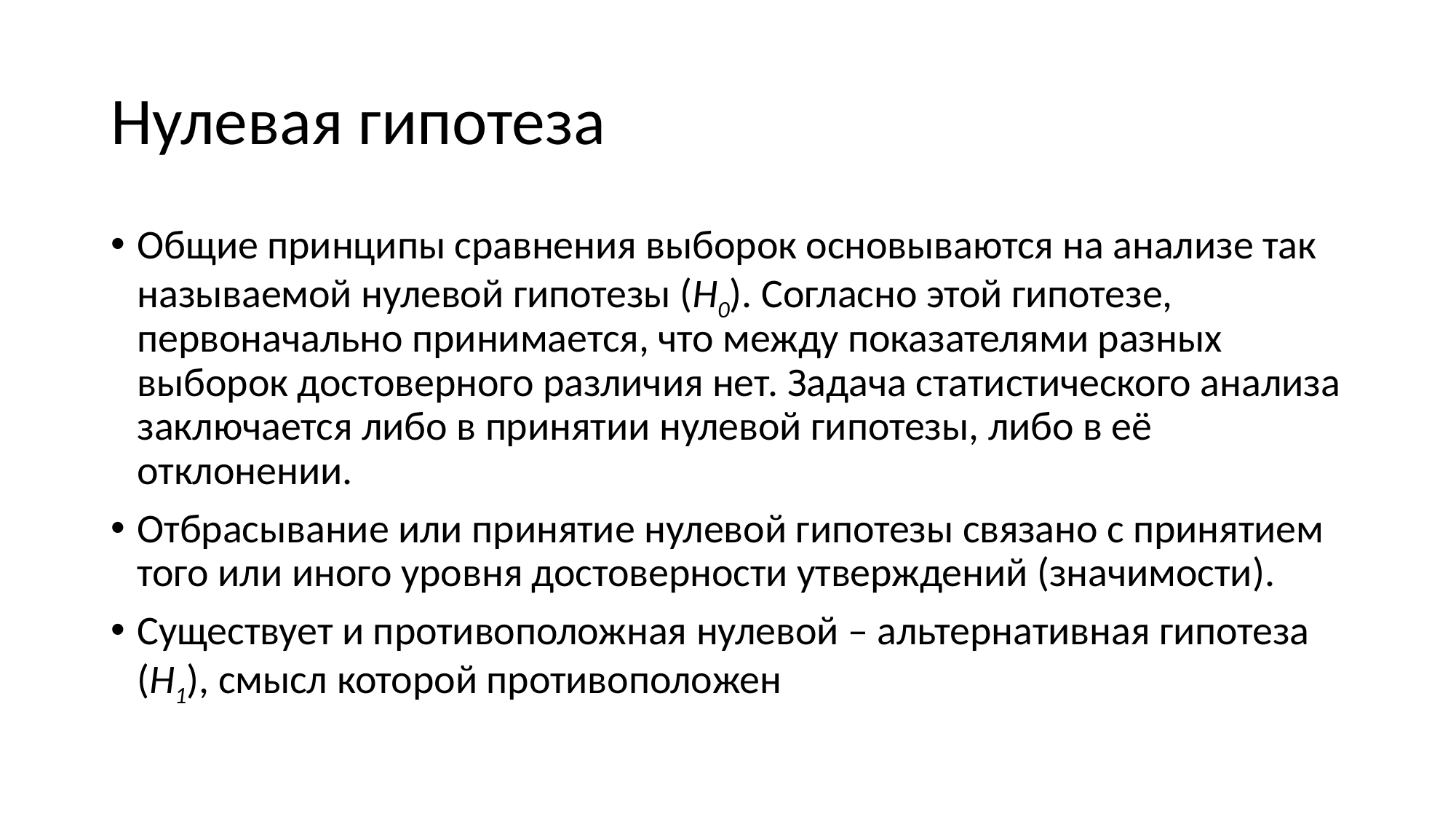

# Нулевая гипотеза
Общие принципы сравнения выборок основываются на анализе так называемой нулевой гипотезы (Н0). Согласно этой гипотезе, первоначально принимается, что между показателями разных выборок достоверного различия нет. Задача статистического анализа заключается либо в принятии нулевой гипотезы, либо в её отклонении.
Отбрасывание или принятие нулевой гипотезы связано с принятием того или иного уровня достоверности утверждений (значимости).
Существует и противоположная нулевой – альтернативная гипотеза (Н1), смысл которой противоположен